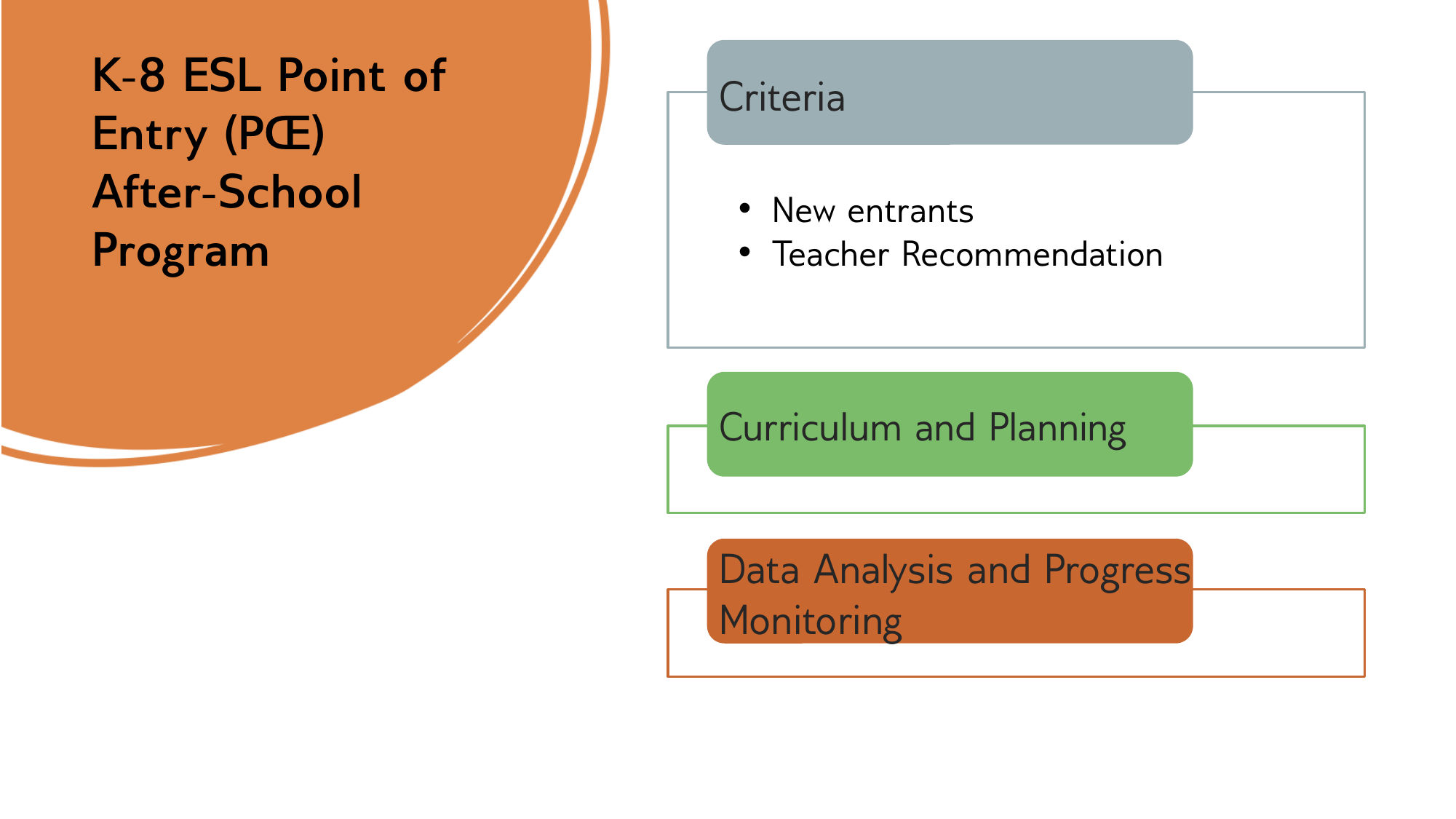

Criteria
# K-8 ESL Point of Entry (POE) After-School Program
New entrants
Teacher Recommendation
Curriculum and Planning
Data Analysis and Progress Monitoring